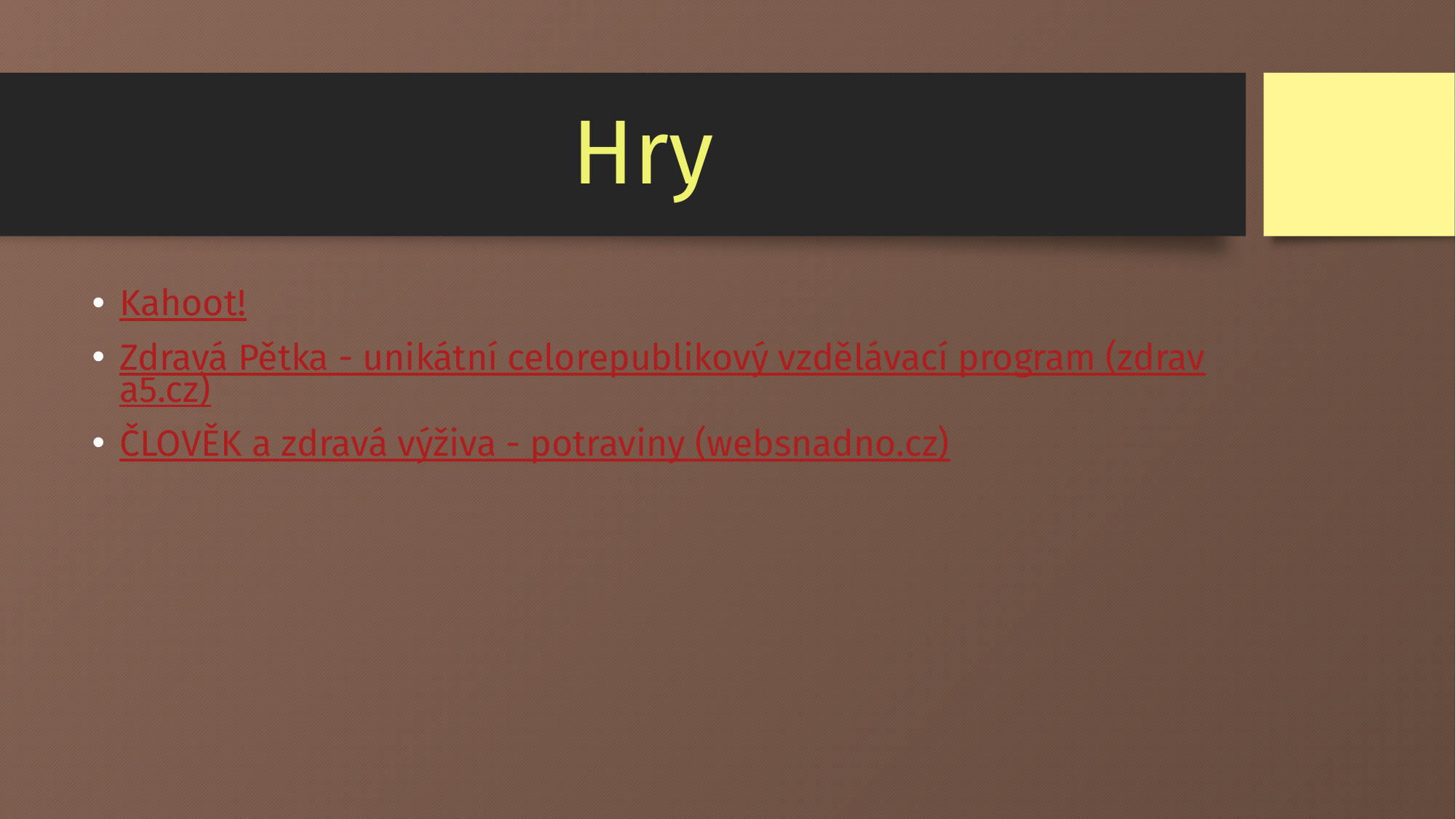

# Hry
Kahoot!
Zdravá Pětka - unikátní celorepublikový vzdělávací program (zdrava5.cz)
ČLOVĚK a zdravá výživa - potraviny (websnadno.cz)